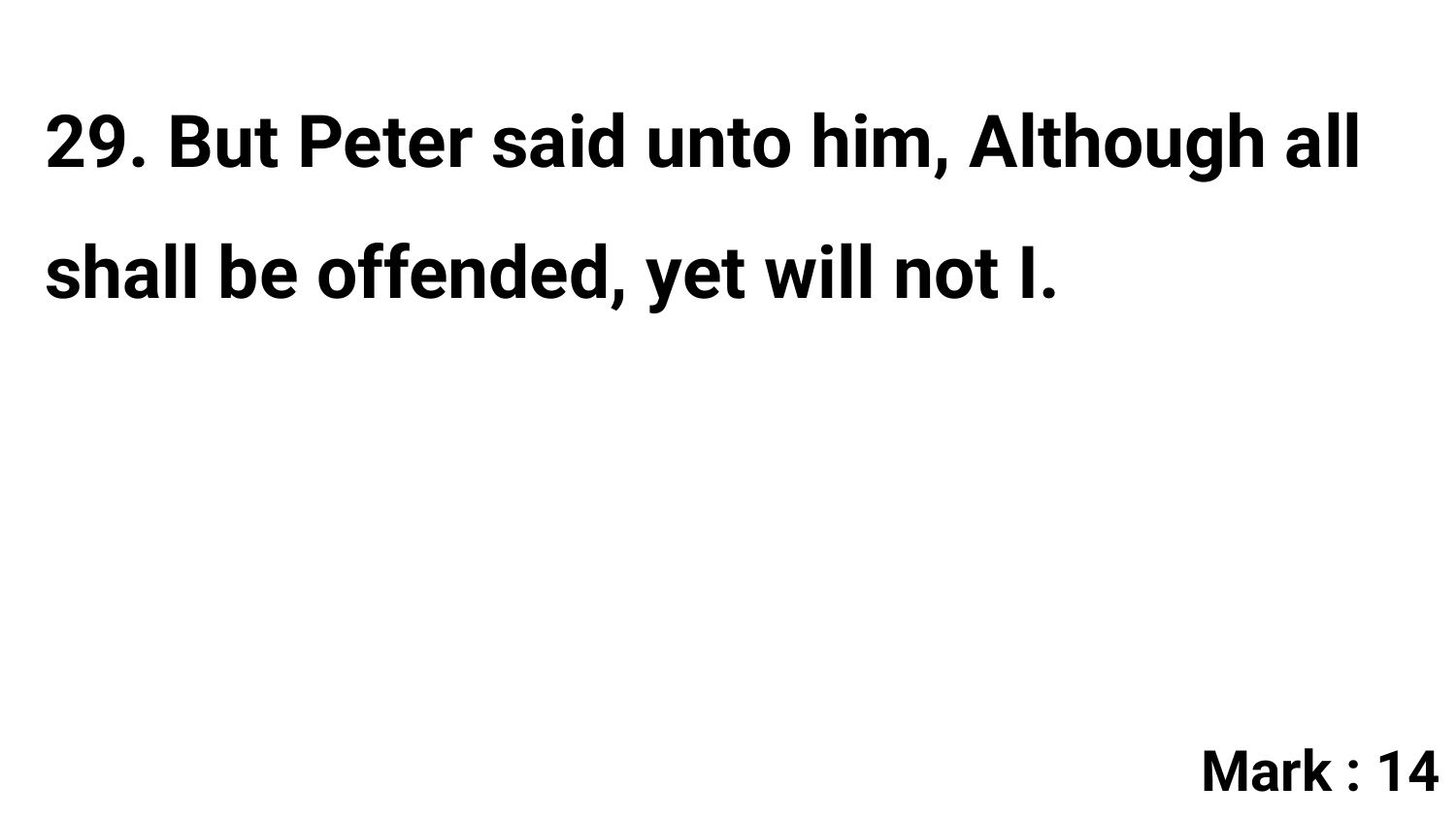

29. But Peter said unto him, Although all shall be offended, yet will not I.
Mark : 14